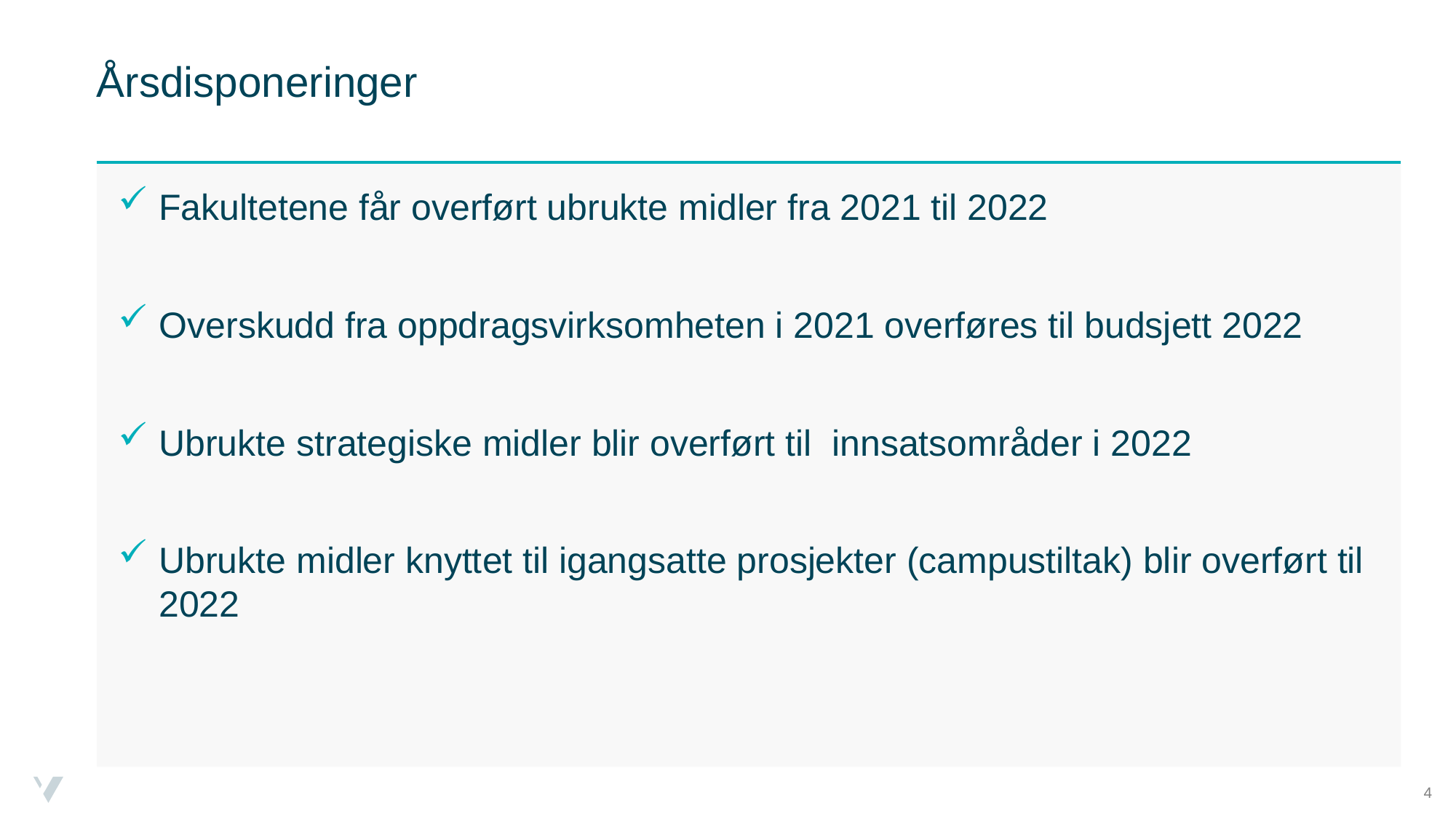

# Årsdisponeringer
Fakultetene får overført ubrukte midler fra 2021 til 2022

Overskudd fra oppdragsvirksomheten i 2021 overføres til budsjett 2022

Ubrukte strategiske midler blir overført til  innsatsområder i 2022

Ubrukte midler knyttet til igangsatte prosjekter (campustiltak) blir overført til 2022

4